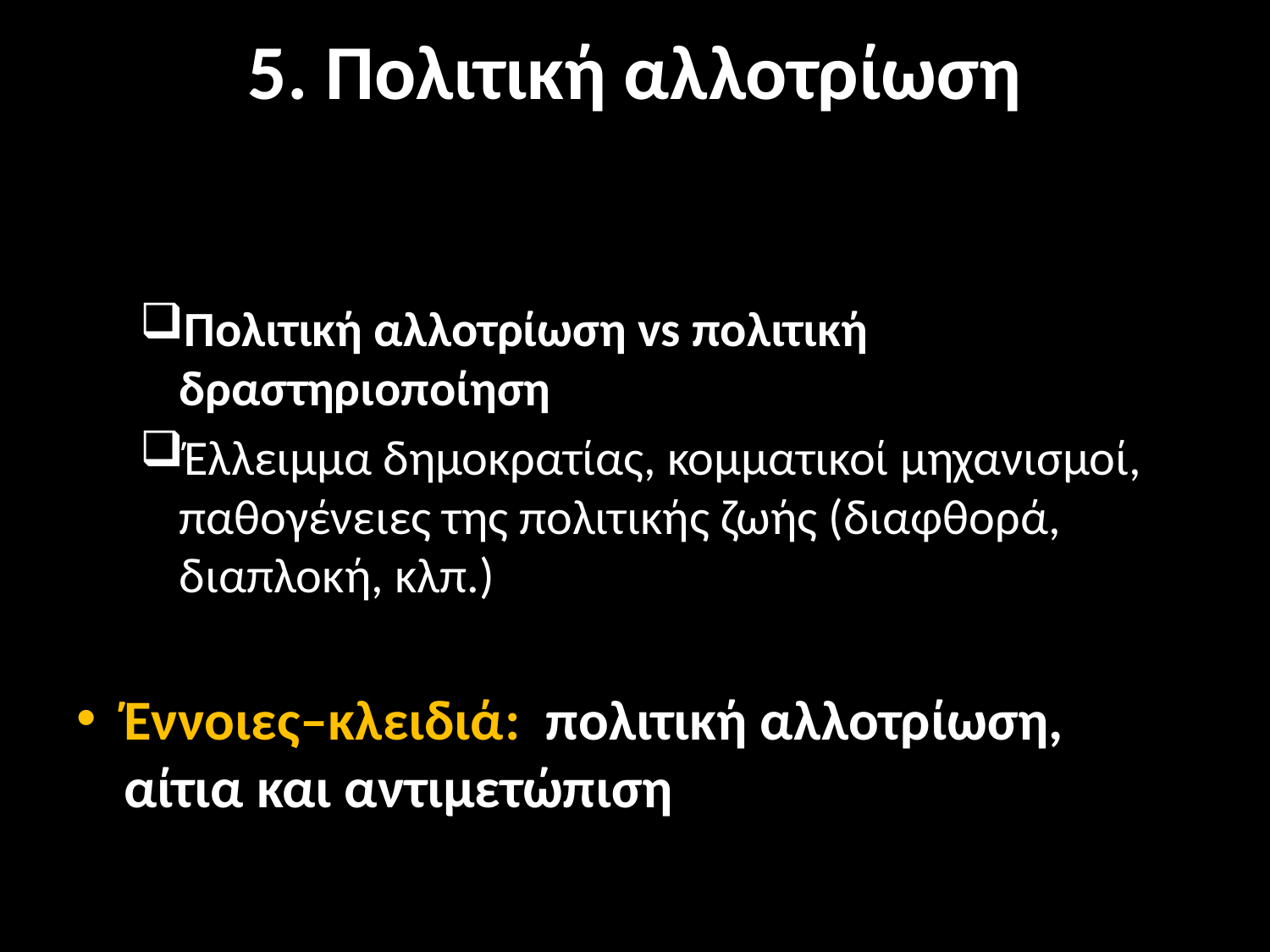

# 5. Πολιτική αλλοτρίωση

Πολιτική αλλοτρίωση vs πολιτική δραστηριοποίηση
Έλλειμμα δημοκρατίας, κομματικοί μηχανισμοί, παθογένειες της πολιτικής ζωής (διαφθορά, διαπλοκή, κλπ.)

Έννοιες–κλειδιά:  πολιτική αλλοτρίωση, αίτια και αντιμετώπιση